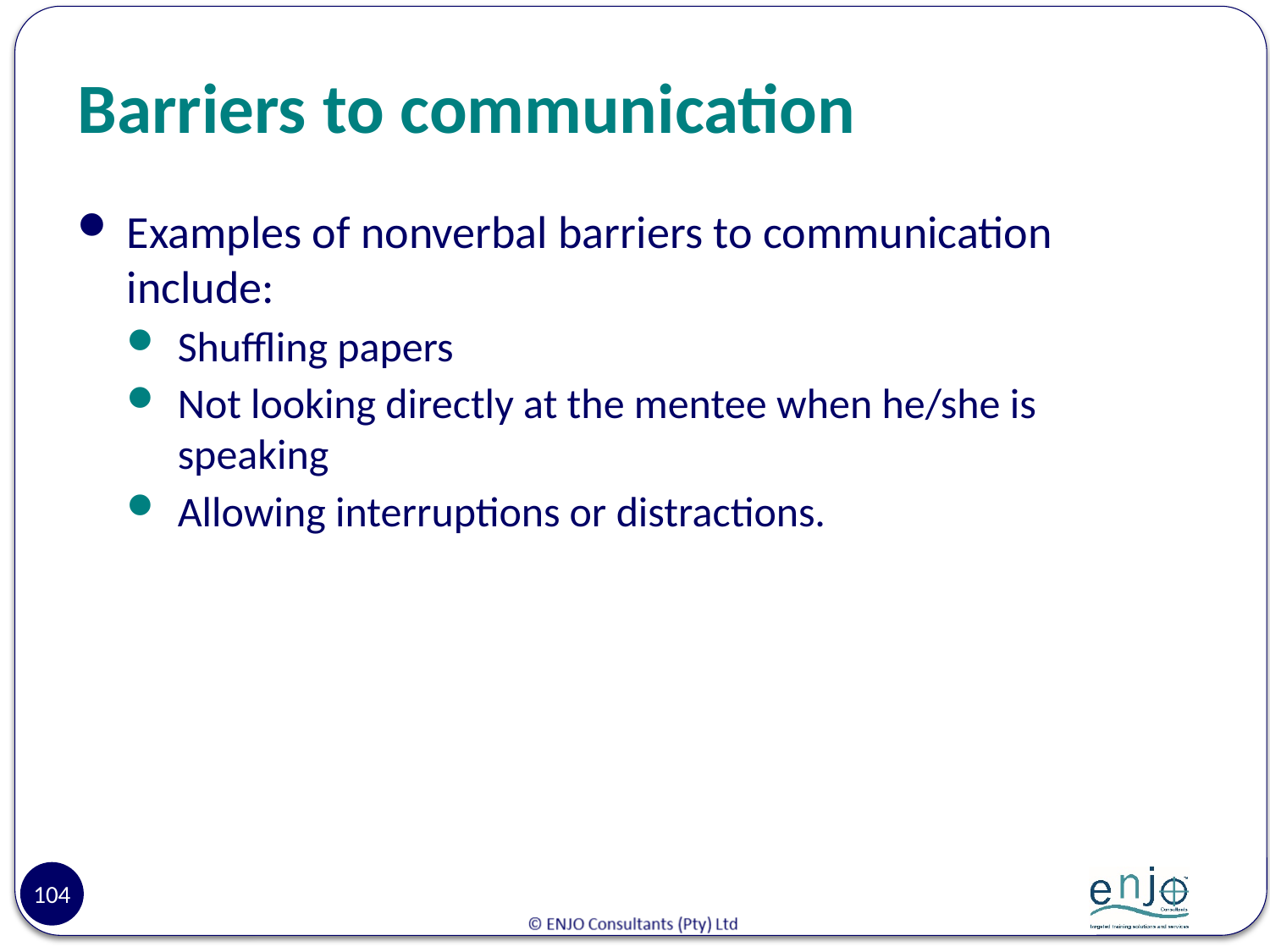

# Barriers to communication
Examples of nonverbal barriers to communication include:
Shuffling papers
Not looking directly at the mentee when he/she is speaking
Allowing interruptions or distractions.

104